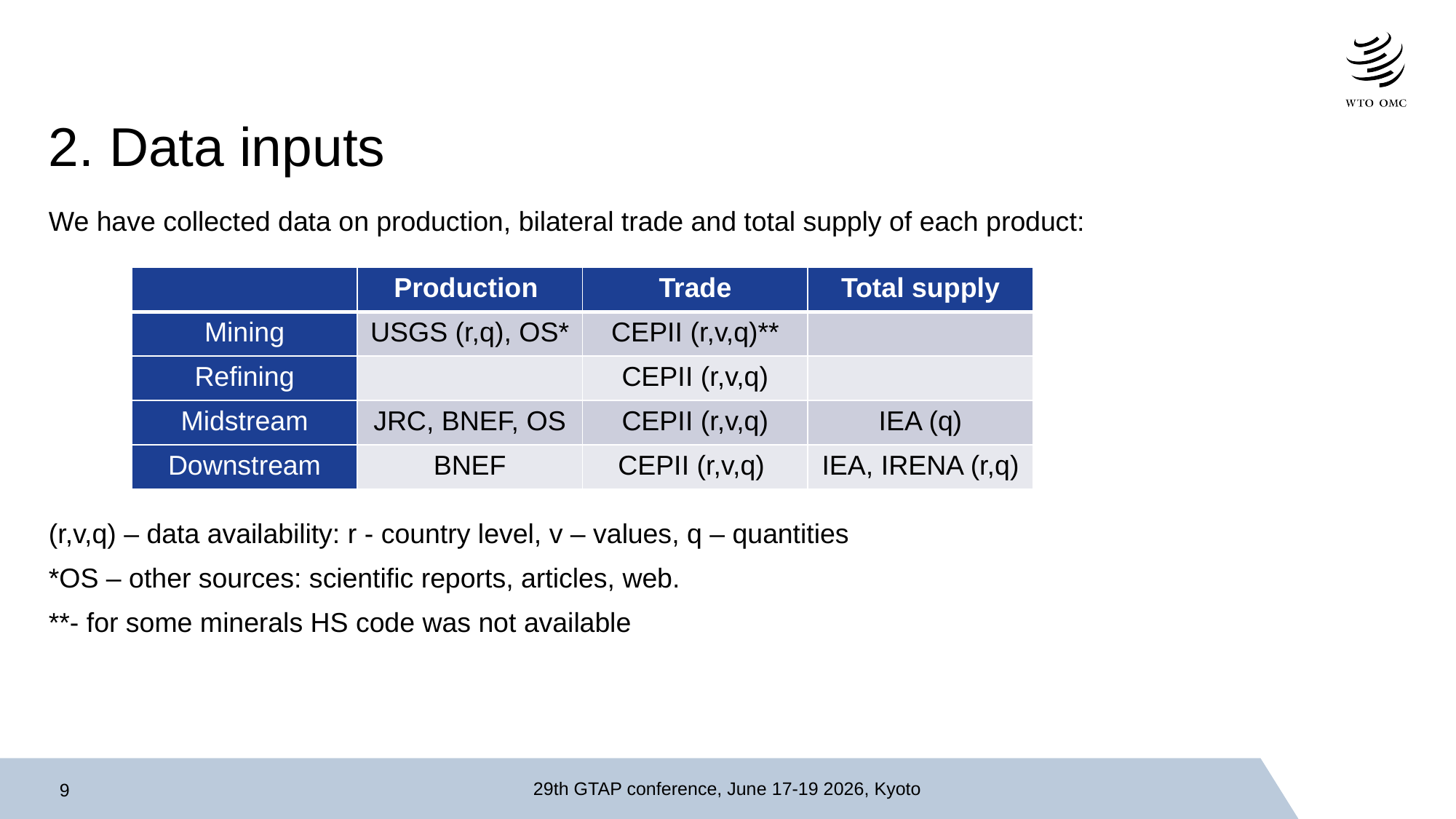

# 2. Data inputs
We have collected data on production, bilateral trade and total supply of each product:

(r,v,q) – data availability: r - country level, v – values, q – quantities
*OS – other sources: scientific reports, articles, web.
**- for some minerals HS code was not available
|  | Production | Trade | Total supply |
| --- | --- | --- | --- |
| Mining | USGS (r,q), OS\* | CEPII (r,v,q)\*\* |  |
| Refining |  | CEPII (r,v,q) |  |
| Midstream | JRC, BNEF, OS | CEPII (r,v,q) | IEA (q) |
| Downstream | BNEF | CEPII (r,v,q) | IEA, IRENA (r,q) |
29th GTAP conference, June 17-19 2026, Kyoto
9